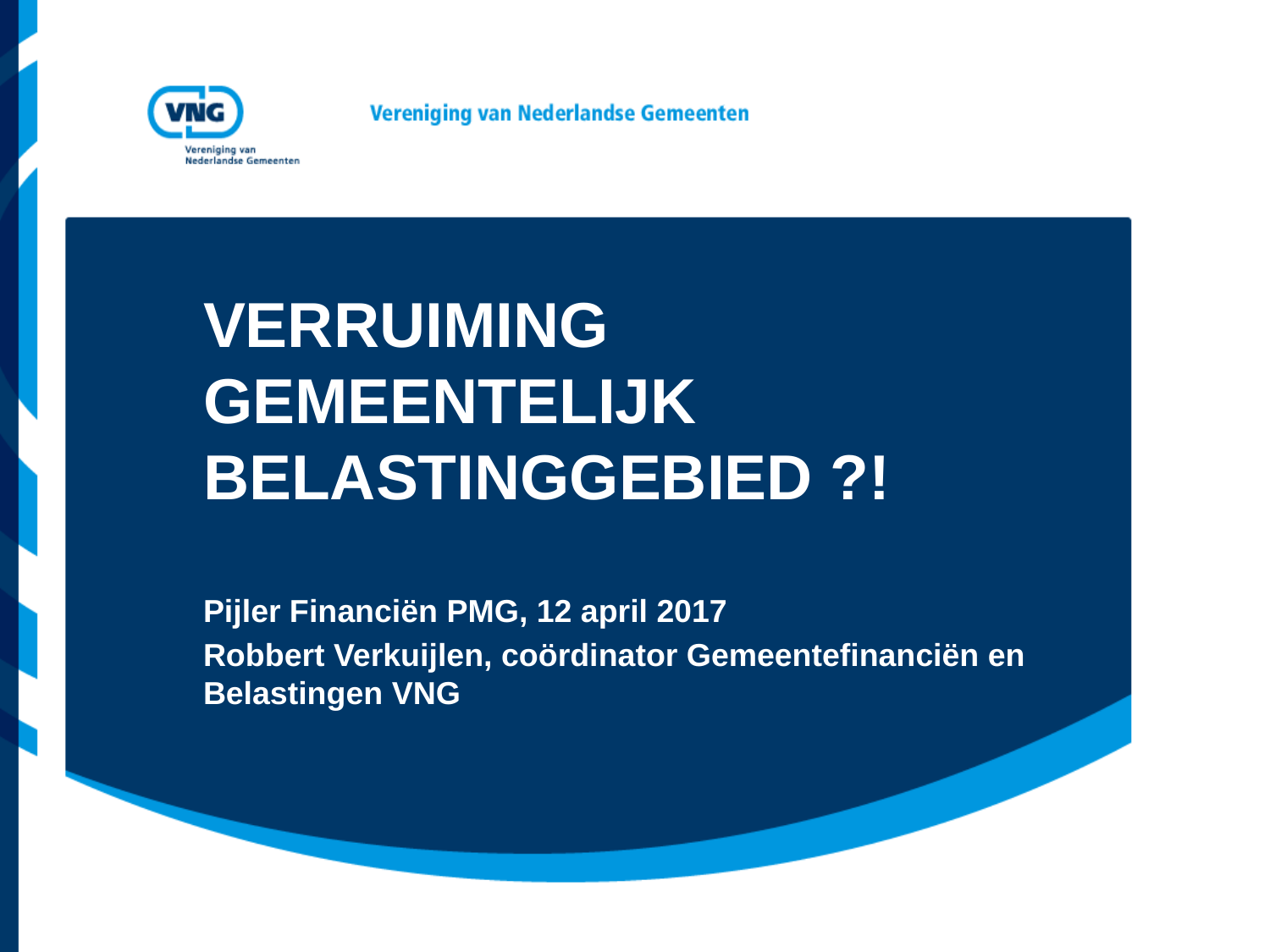

# VERRUIMING GEMEENTELIJK BELASTINGGEBIED ?!

Pijler Financiën PMG, 12 april 2017
Robbert Verkuijlen, coördinator Gemeentefinanciën en Belastingen VNG